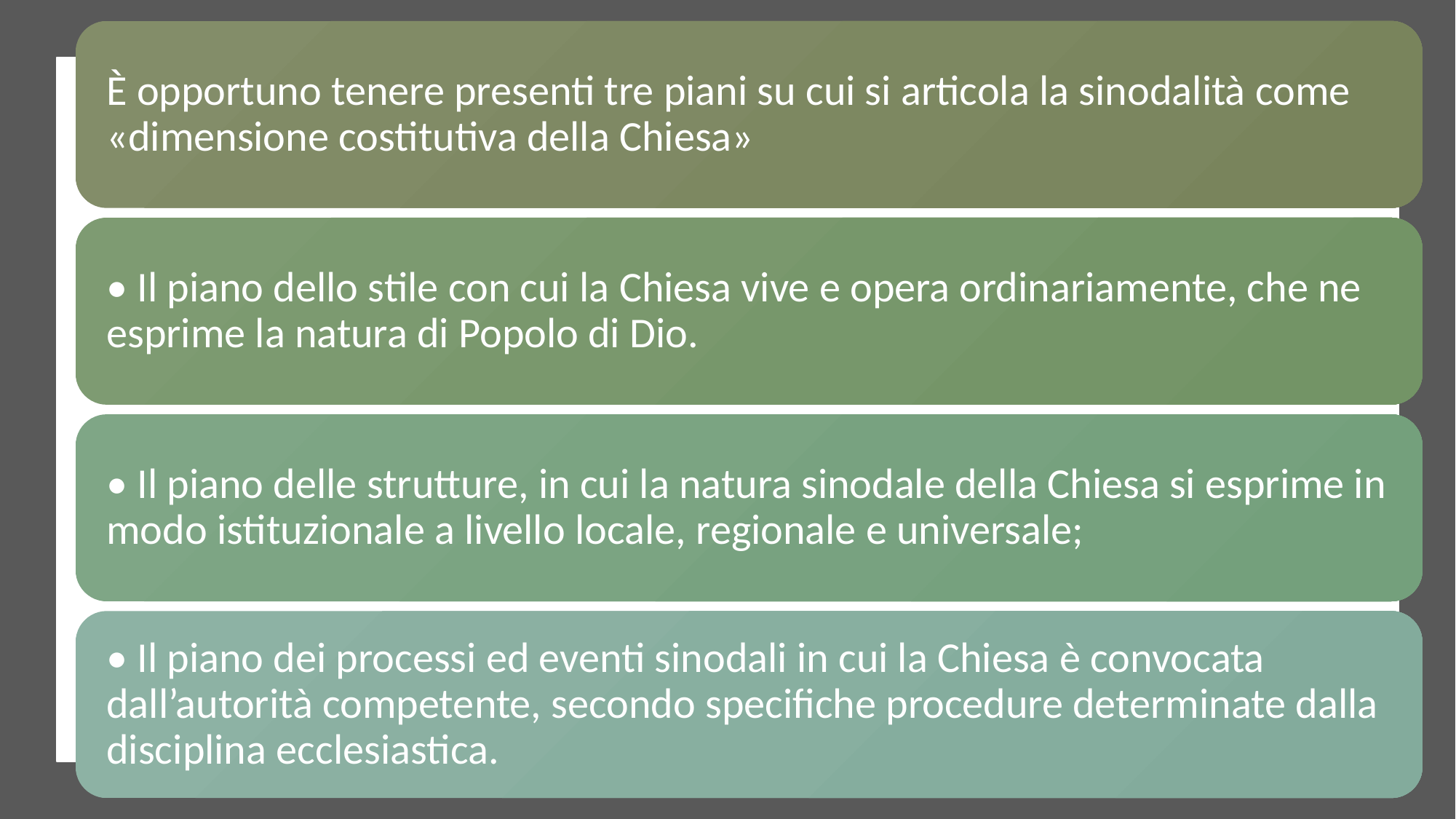

È opportuno tenere presenti tre piani su cui si articola la sinodalità come «dimensione costitutiva della Chiesa»
• Il piano dello stile con cui la Chiesa vive e opera ordinariamente, che ne esprime la natura di Popolo di Dio.
• Il piano delle strutture, in cui la natura sinodale della Chiesa si esprime in modo istituzionale a livello locale, regionale e universale;
• Il piano dei processi ed eventi sinodali in cui la Chiesa è convocata dall’autorità competente, secondo specifiche procedure determinate dalla disciplina ecclesiastica.